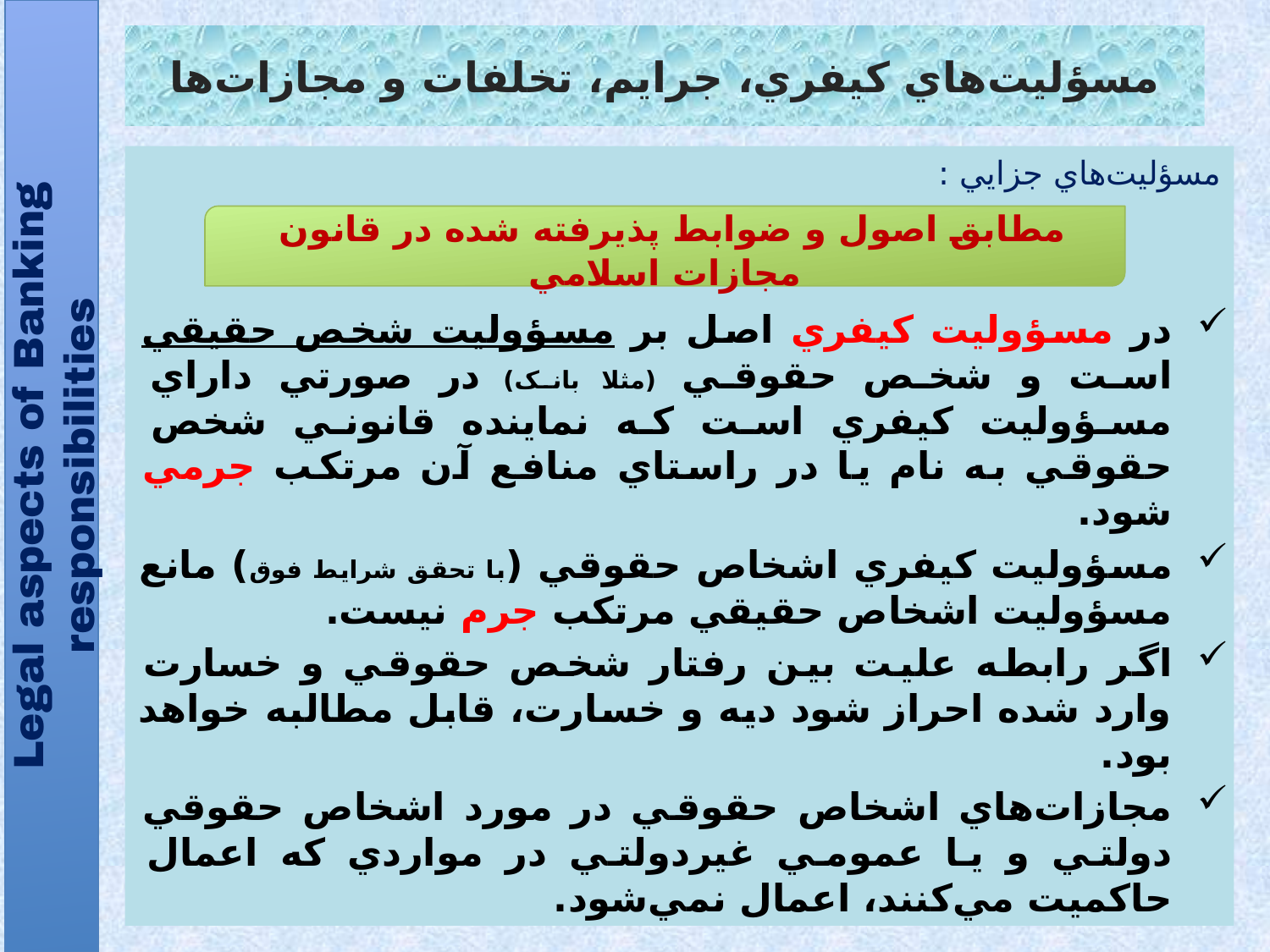

# مسؤليت‌هاي کيفري، جرايم، تخلفات و مجازات‌ها
مسؤليت‌هاي جزايي :

در مسؤوليت کيفري اصل بر مسؤوليت شخص حقيقي است و شخص حقوقي (مثلا بانک) در صورتي داراي مسؤوليت کيفري است که نماينده قانوني شخص حقوقي به نام يا در راستاي منافع آن مرتکب جرمي شود.
مسؤوليت کيفري اشخاص حقوقي (با تحقق شرايط فوق) مانع مسؤوليت اشخاص حقيقي مرتکب جرم نيست.
اگر رابطه عليت بين رفتار شخص حقوقي و خسارت وارد شده احراز شود ديه و خسارت، قابل مطالبه خواهد بود.
مجازات‌هاي اشخاص حقوقي در مورد اشخاص حقوقي دولتي و يا عمومي غيردولتي در مواردي که اعمال حاکميت مي‌کنند، اعمال نمي‌شود.

 مطابق اصول و ضوابط پذيرفته شده در قانون مجازات اسلامي